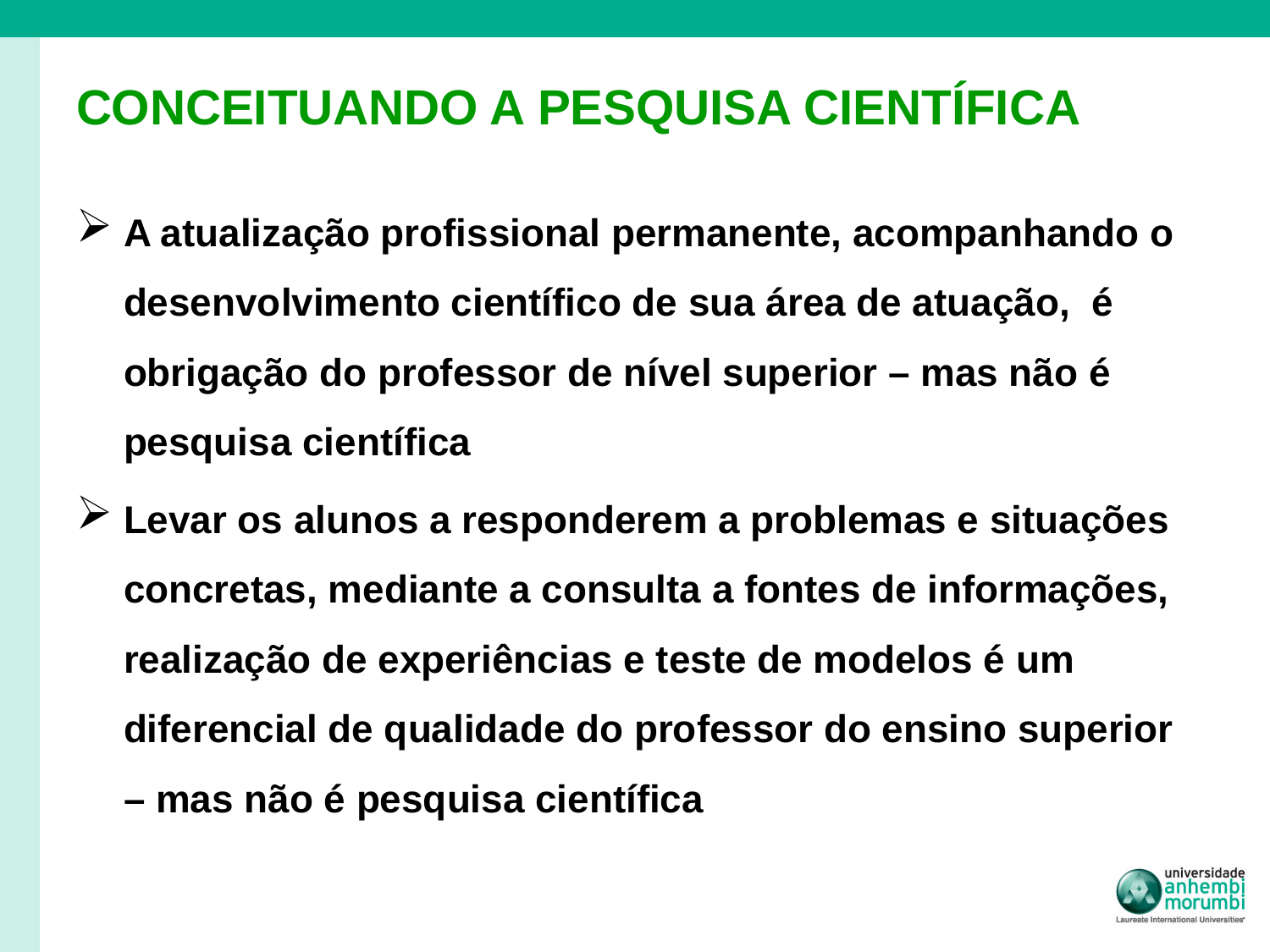

# CONCEITUANDO A PESQUISA CIENTÍFICA
A atualização profissional permanente, acompanhando o desenvolvimento científico de sua área de atuação,  é obrigação do professor de nível superior – mas não é pesquisa científica
Levar os alunos a responderem a problemas e situações concretas, mediante a consulta a fontes de informações, realização de experiências e teste de modelos é um diferencial de qualidade do professor do ensino superior – mas não é pesquisa científica